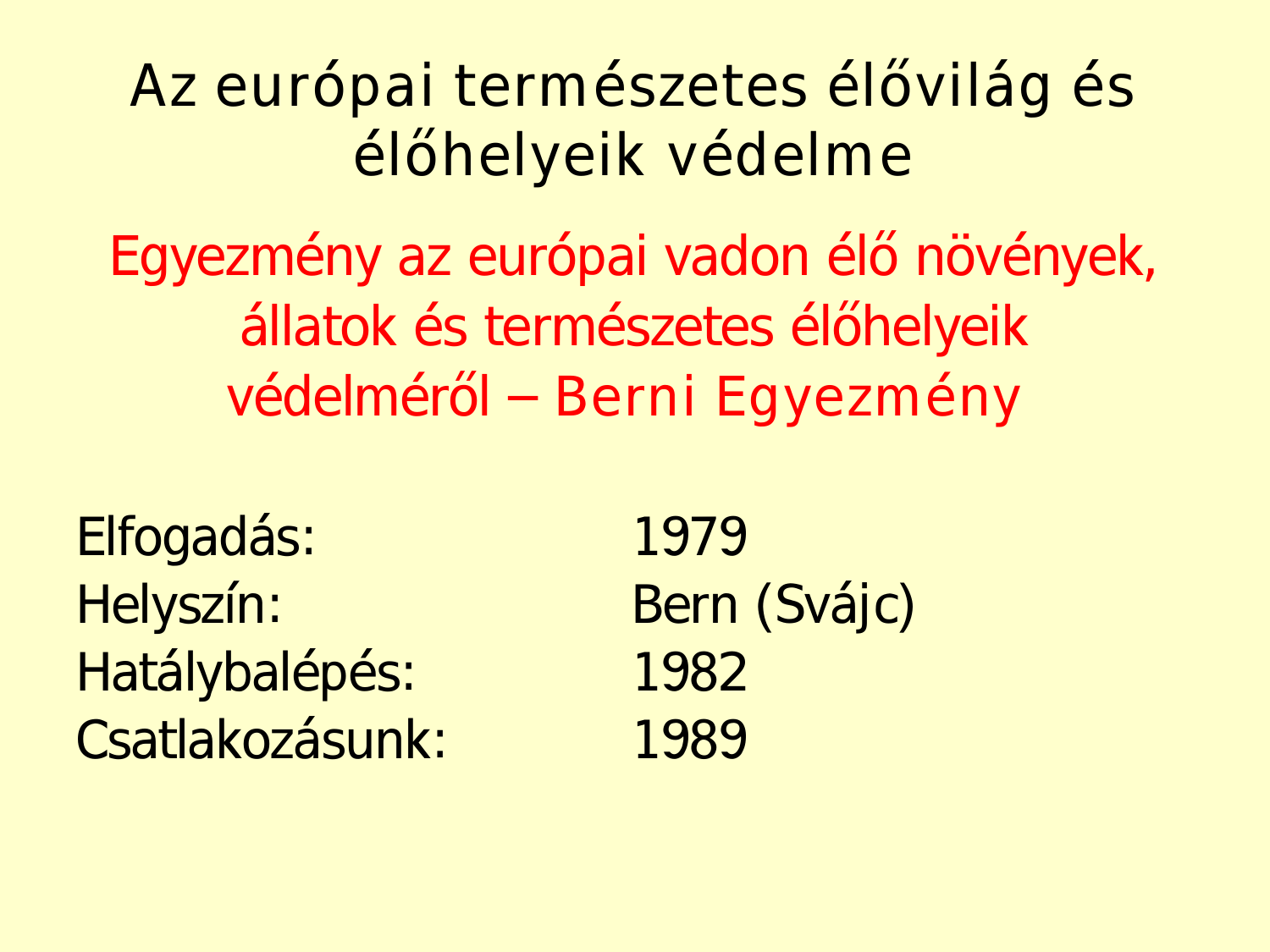

# Az európai természetes élővilág és élőhelyeik védelme
Egyezmény az európai vadon élő növények,
állatok és természetes élőhelyeik
védelméről – Berni Egyezmény

Elfogadás:			1979
Helyszín:			Bern (Svájc)
Hatálybalépés:		1982
Csatlakozásunk:		1989